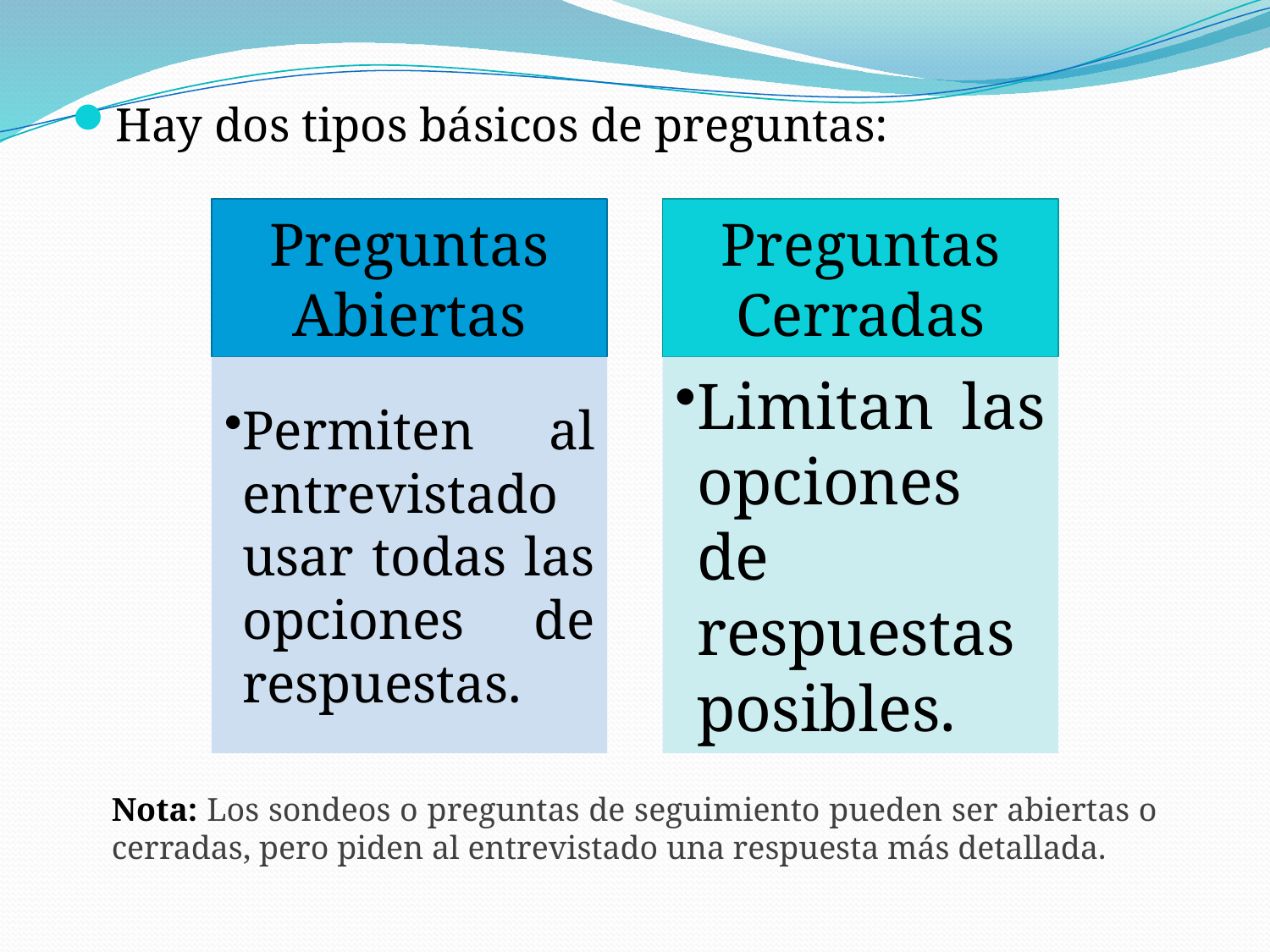

Hay dos tipos básicos de preguntas:
Preguntas Abiertas
Permiten al entrevistado usar todas las opciones de respuestas.
Preguntas Cerradas
Limitan las opciones de respuestas posibles.
Nota: Los sondeos o preguntas de seguimiento pueden ser abiertas o cerradas, pero piden al entrevistado una respuesta más detallada.